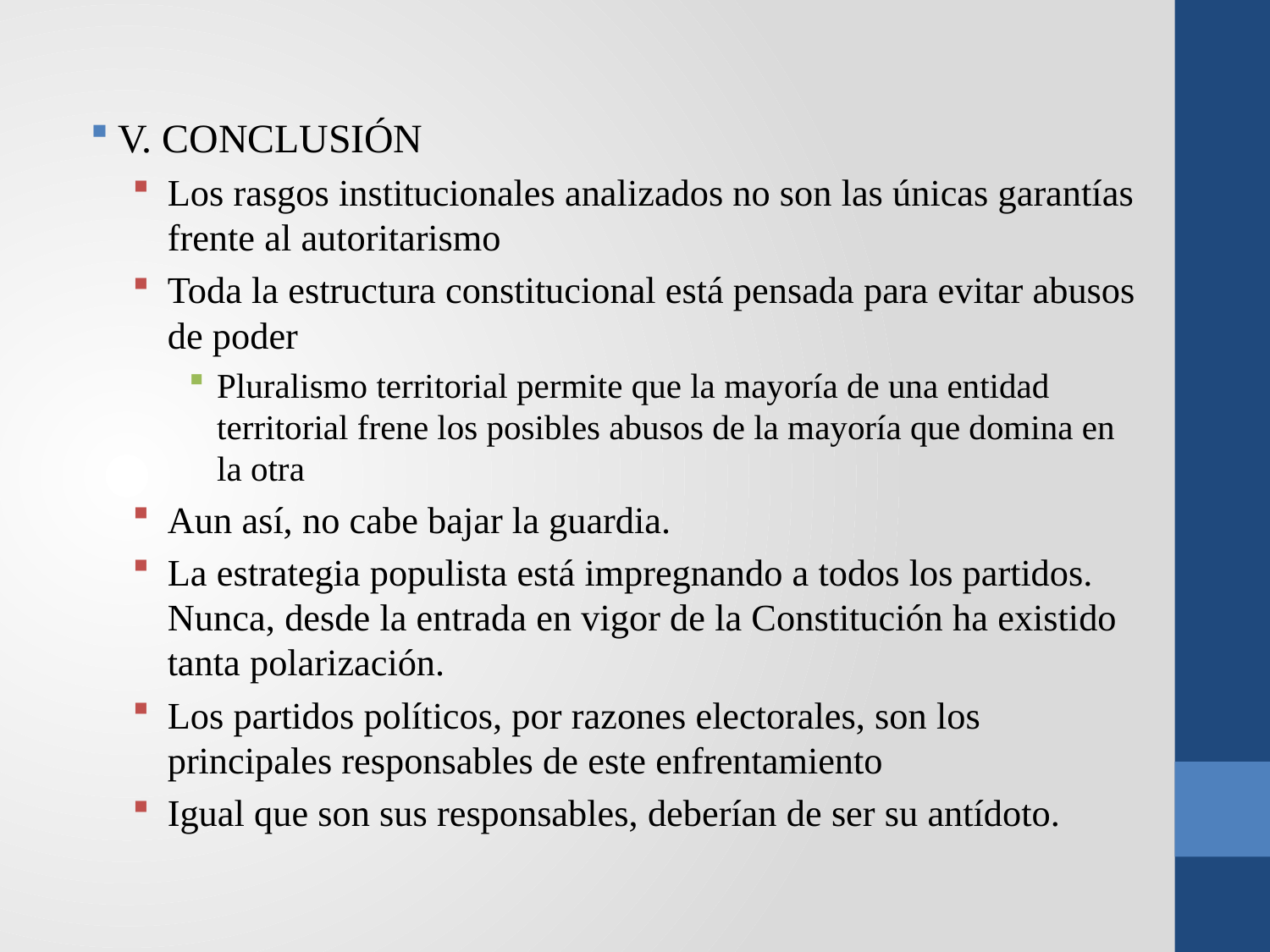

V. CONCLUSIÓN
Los rasgos institucionales analizados no son las únicas garantías frente al autoritarismo
Toda la estructura constitucional está pensada para evitar abusos de poder
Pluralismo territorial permite que la mayoría de una entidad territorial frene los posibles abusos de la mayoría que domina en la otra
Aun así, no cabe bajar la guardia.
La estrategia populista está impregnando a todos los partidos. Nunca, desde la entrada en vigor de la Constitución ha existido tanta polarización.
Los partidos políticos, por razones electorales, son los principales responsables de este enfrentamiento
Igual que son sus responsables, deberían de ser su antídoto.